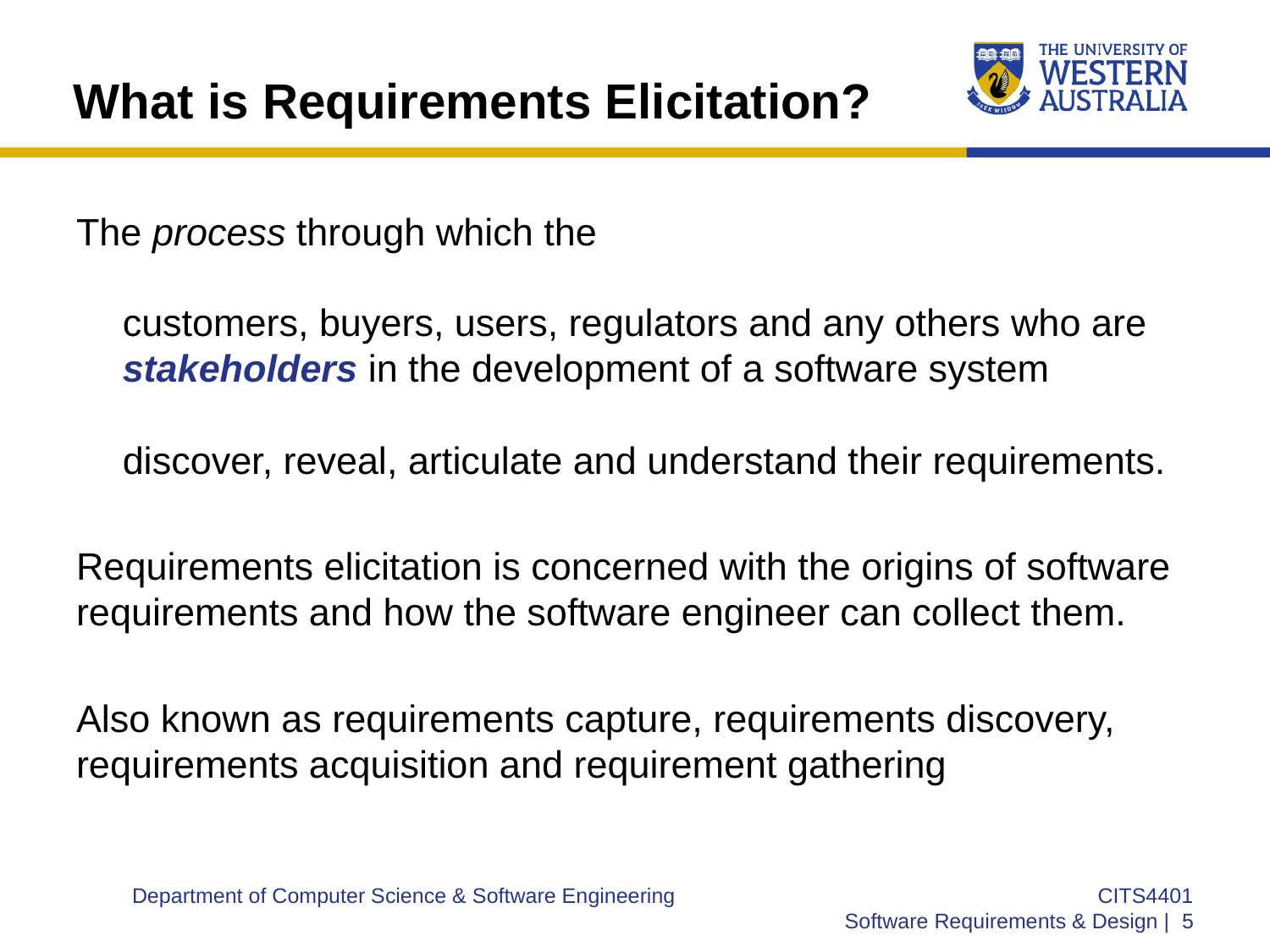

# What is Requirements Elicitation?
The process through which the
customers, buyers, users, regulators and any others who are stakeholders in the development of a software system
discover, reveal, articulate and understand their requirements.

Requirements elicitation is concerned with the origins of software requirements and how the software engineer can collect them.

Also known as requirements capture, requirements discovery, requirements acquisition and requirement gathering